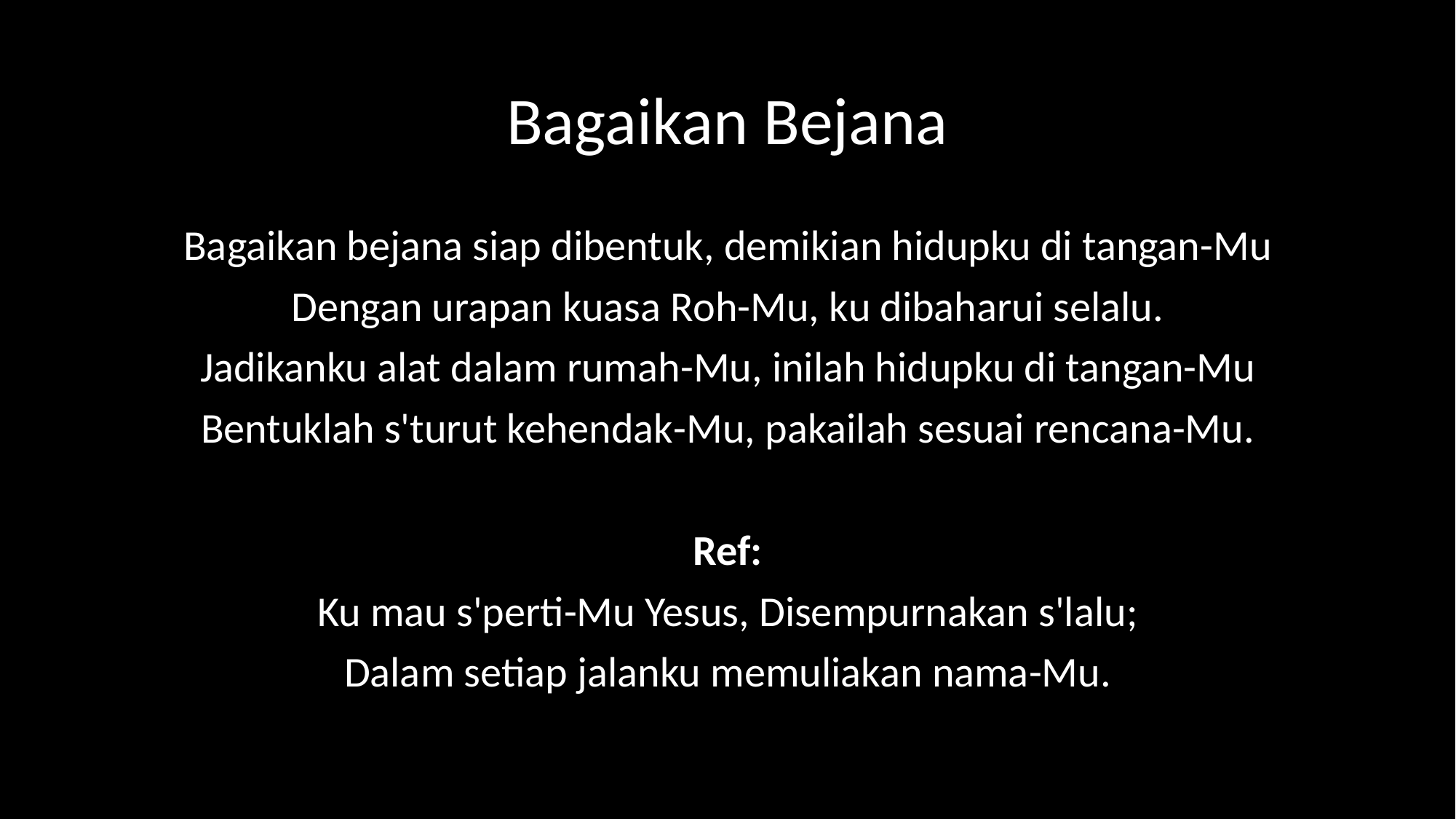

# Bagaikan Bejana
Bagaikan bejana siap dibentuk, demikian hidupku di tangan-Mu
Dengan urapan kuasa Roh-Mu, ku dibaharui selalu.
Jadikanku alat dalam rumah-Mu, inilah hidupku di tangan-Mu
Bentuklah s'turut kehendak-Mu, pakailah sesuai rencana-Mu.

Ref:
Ku mau s'perti-Mu Yesus, Disempurnakan s'lalu;
Dalam setiap jalanku memuliakan nama-Mu.